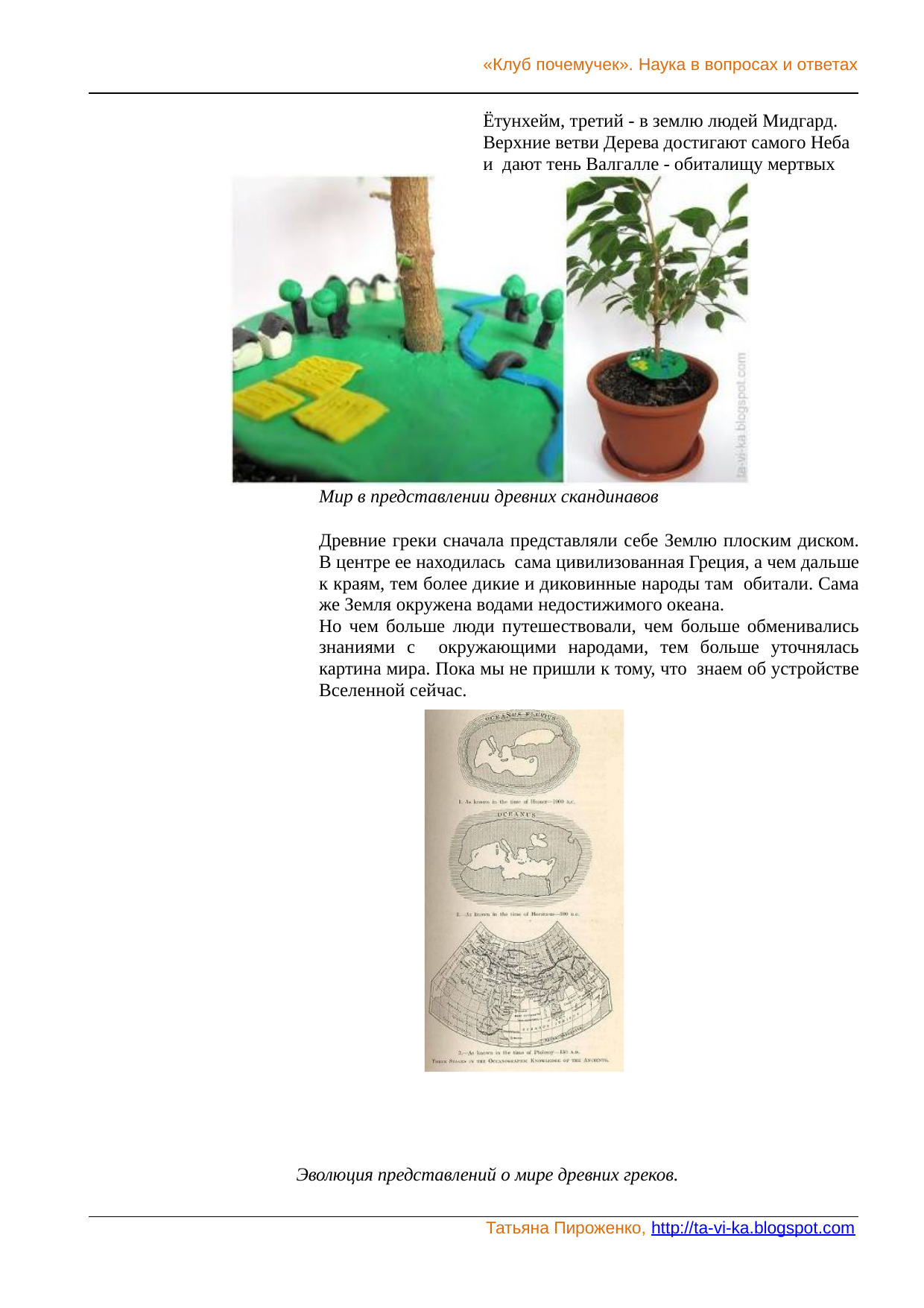

«Клуб почемучек». Наука в вопросах и ответах

Ётунхейм, третий - в землю людей Мидгард. Верхние ветви Дерева достигают самого Неба и  дают тень Валгалле - обиталищу мертвых воинов и героев.

Мир в представлении древних скандинавов

Древние греки сначала представляли себе Землю плоским диском. В центре ее находилась  сама цивилизованная Греция, а чем дальше к краям, тем более дикие и диковинные народы там  обитали. Сама же Земля окружена водами недостижимого океана.
Но чем больше люди путешествовали, чем больше обменивались знаниями с  окружающими народами, тем больше уточнялась картина мира. Пока мы не пришли к тому, что  знаем об устройстве Вселенной сейчас.

Эволюция представлений о мире древних греков.
Татьяна Пироженко, http://ta-vi-ka.blogspot.com